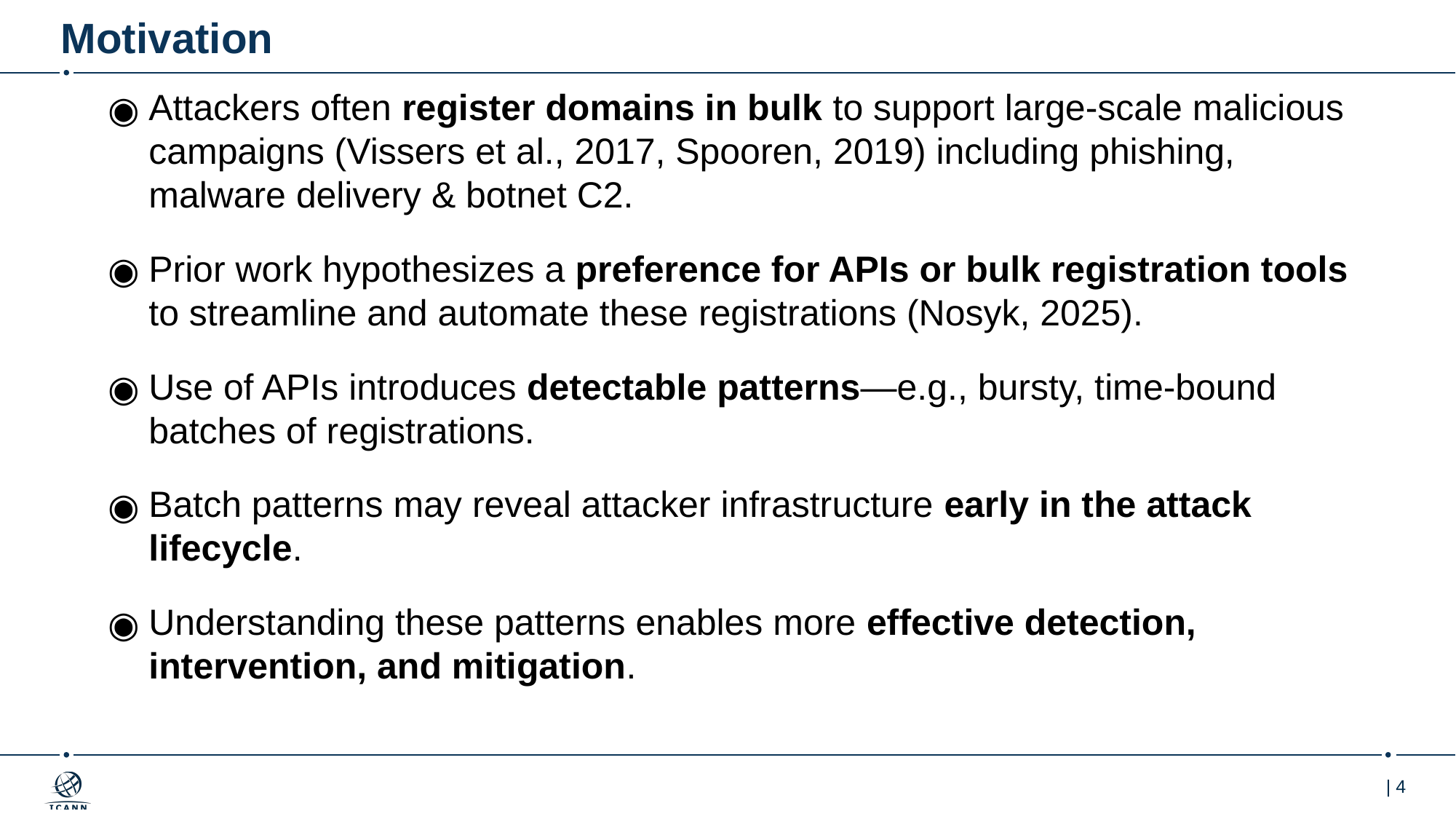

# Motivation
Attackers often register domains in bulk to support large-scale malicious campaigns (Vissers et al., 2017, Spooren, 2019) including phishing, malware delivery & botnet C2.
Prior work hypothesizes a preference for APIs or bulk registration tools to streamline and automate these registrations (Nosyk, 2025).
Use of APIs introduces detectable patterns—e.g., bursty, time-bound batches of registrations.
Batch patterns may reveal attacker infrastructure early in the attack lifecycle.
Understanding these patterns enables more effective detection, intervention, and mitigation.